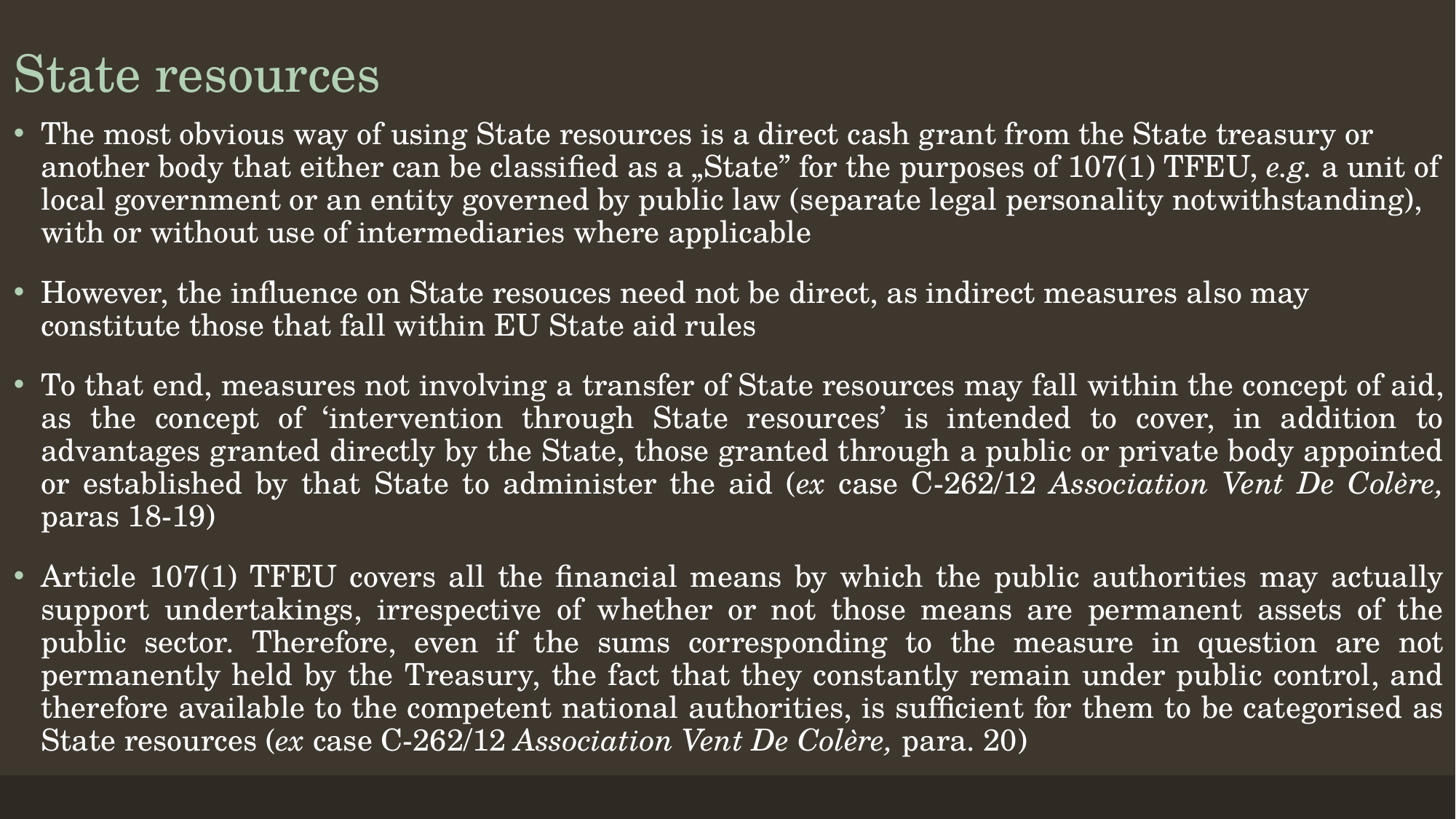

# State resources
The most obvious way of using State resources is a direct cash grant from the State treasury or another body that either can be classified as a „State” for the purposes of 107(1) TFEU, e.g. a unit of local government or an entity governed by public law (separate legal personality notwithstanding), with or without use of intermediaries where applicable
However, the influence on State resouces need not be direct, as indirect measures also may constitute those that fall within EU State aid rules
To that end, measures not involving a transfer of State resources may fall within the concept of aid, as the concept of ‘intervention through State resources’ is intended to cover, in addition to advantages granted directly by the State, those granted through a public or private body appointed or established by that State to administer the aid (ex case C-262/12 Association Vent De Colère, paras 18-19)
Article 107(1) TFEU covers all the financial means by which the public authorities may actually support undertakings, irrespective of whether or not those means are permanent assets of the public sector. Therefore, even if the sums corresponding to the measure in question are not permanently held by the Treasury, the fact that they constantly remain under public control, and therefore available to the competent national authorities, is sufficient for them to be categorised as State resources (ex case C-262/12 Association Vent De Colère, para. 20)